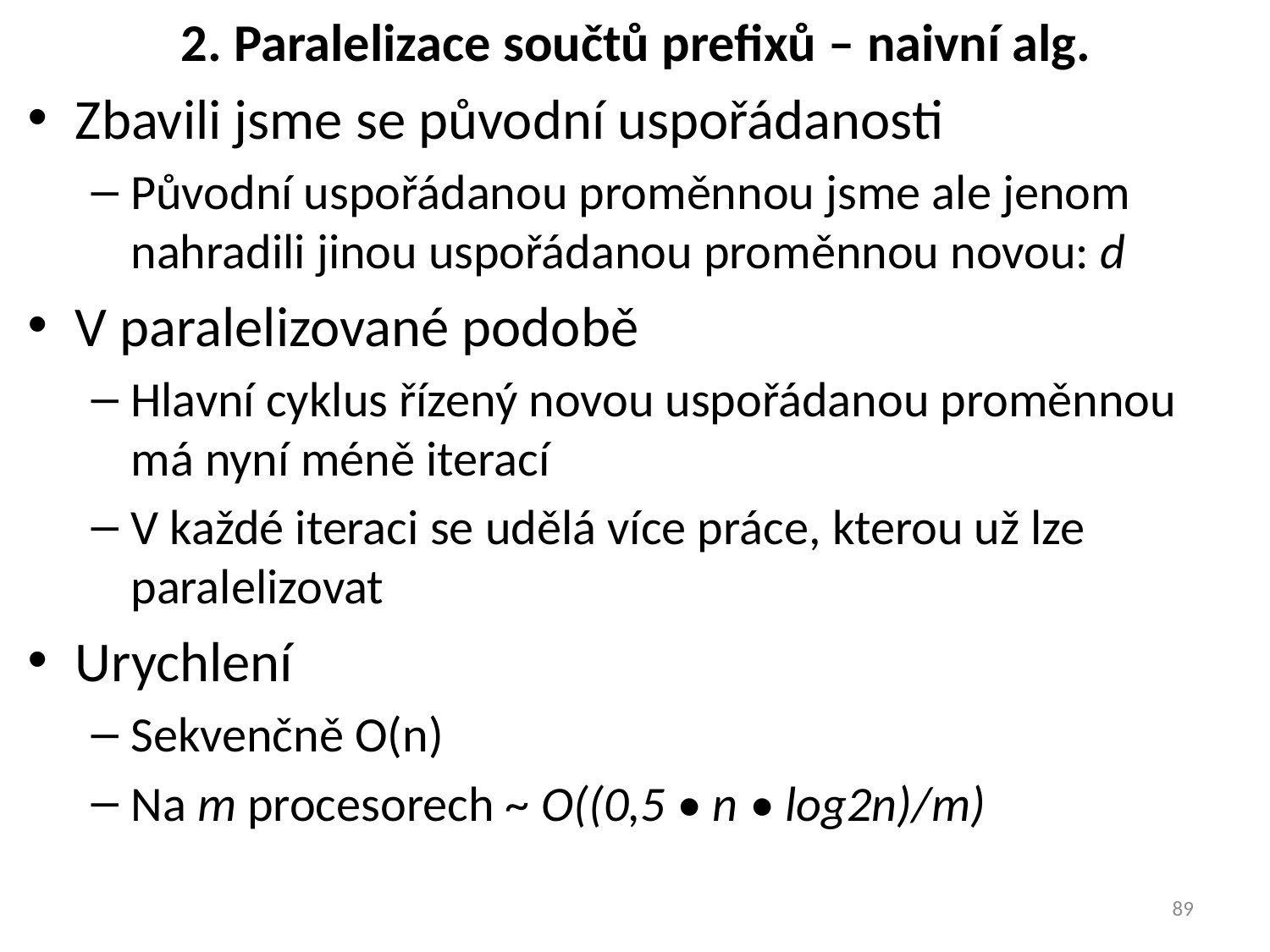

# 2. Paralelizace součtů prefixů – naivní alg.
Zbavili jsme se původní uspořádanosti
Původní uspořádanou proměnnou jsme ale jenom nahradili jinou uspořádanou proměnnou novou: d
V paralelizované podobě
Hlavní cyklus řízený novou uspořádanou proměnnou má nyní méně iterací
V každé iteraci se udělá více práce, kterou už lze paralelizovat
Urychlení
Sekvenčně O(n)
Na m procesorech ~ O((0,5 • n • log2n)/m)

89